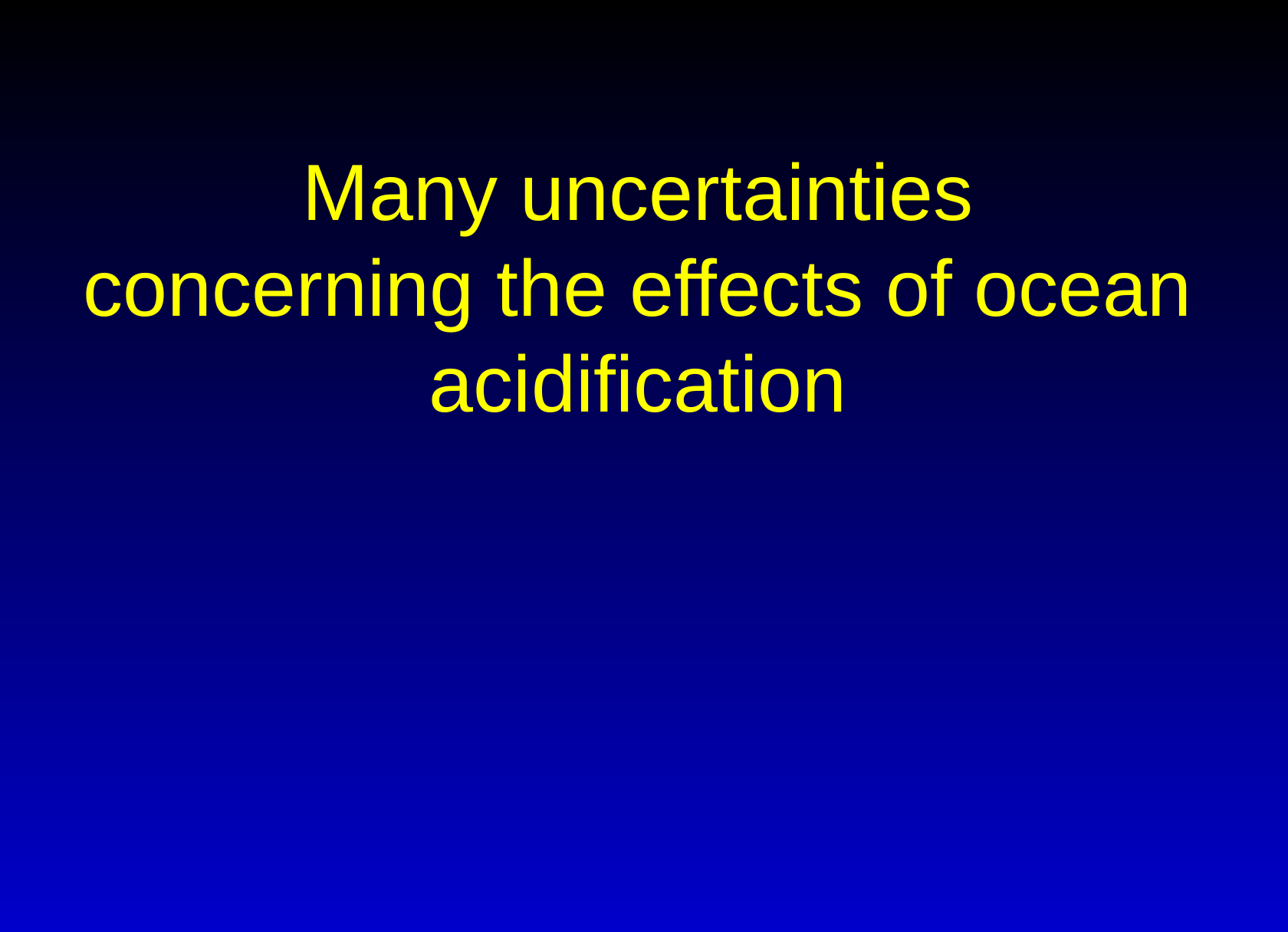

# Many uncertainties concerning the effects of ocean acidification